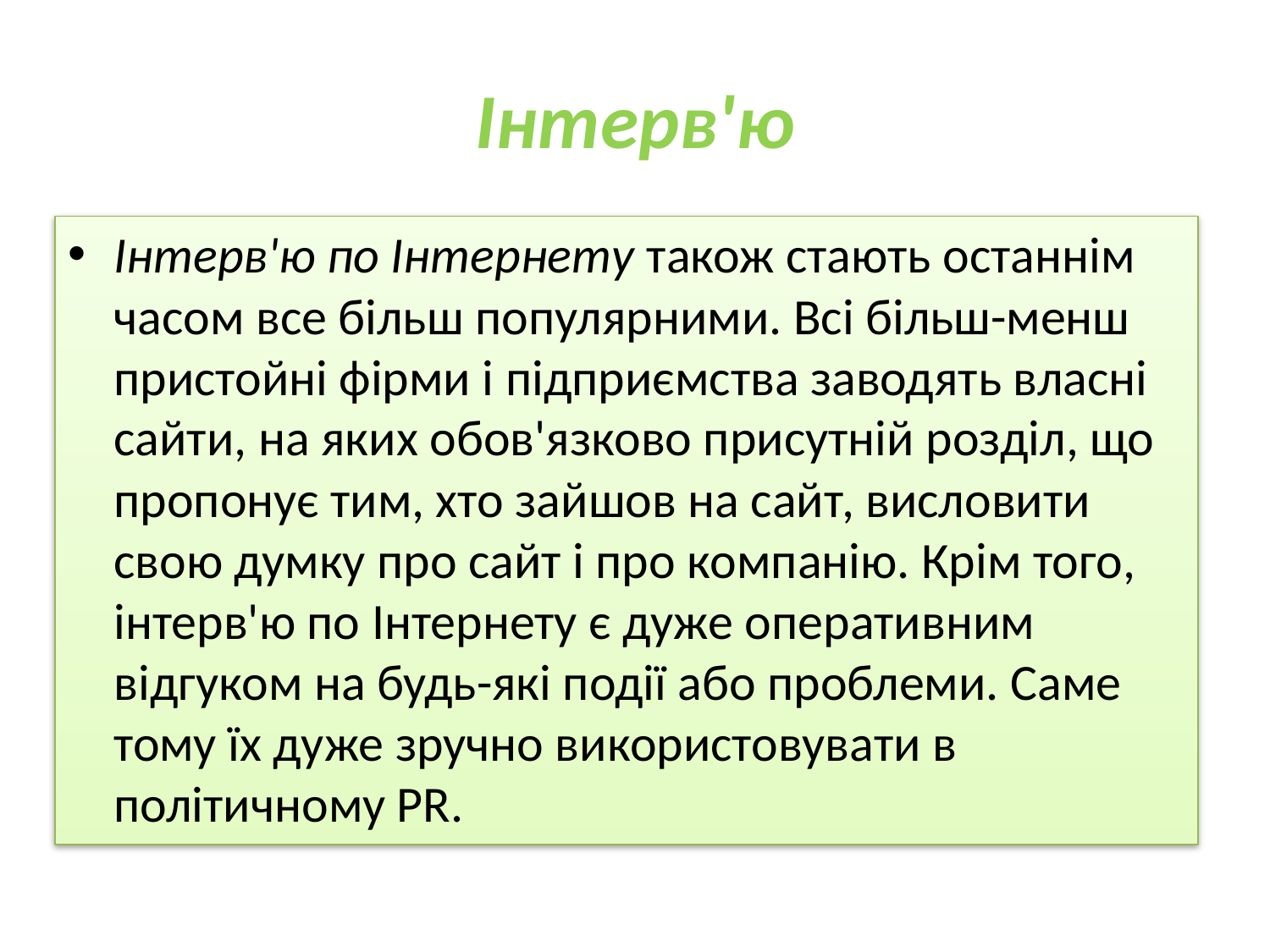

# Інтерв'ю
Інтерв'ю по Інтернету також стають останнім часом все більш популярними. Всі більш-менш пристойні фірми і підприємства заводять власні сайти, на яких обов'язково присутній розділ, що пропонує тим, хто зайшов на сайт, висловити свою думку про сайт і про компанію. Крім того, інтерв'ю по Інтернету є дуже оперативним відгуком на будь-які події або проблеми. Саме тому їх дуже зручно використовувати в політичному PR.